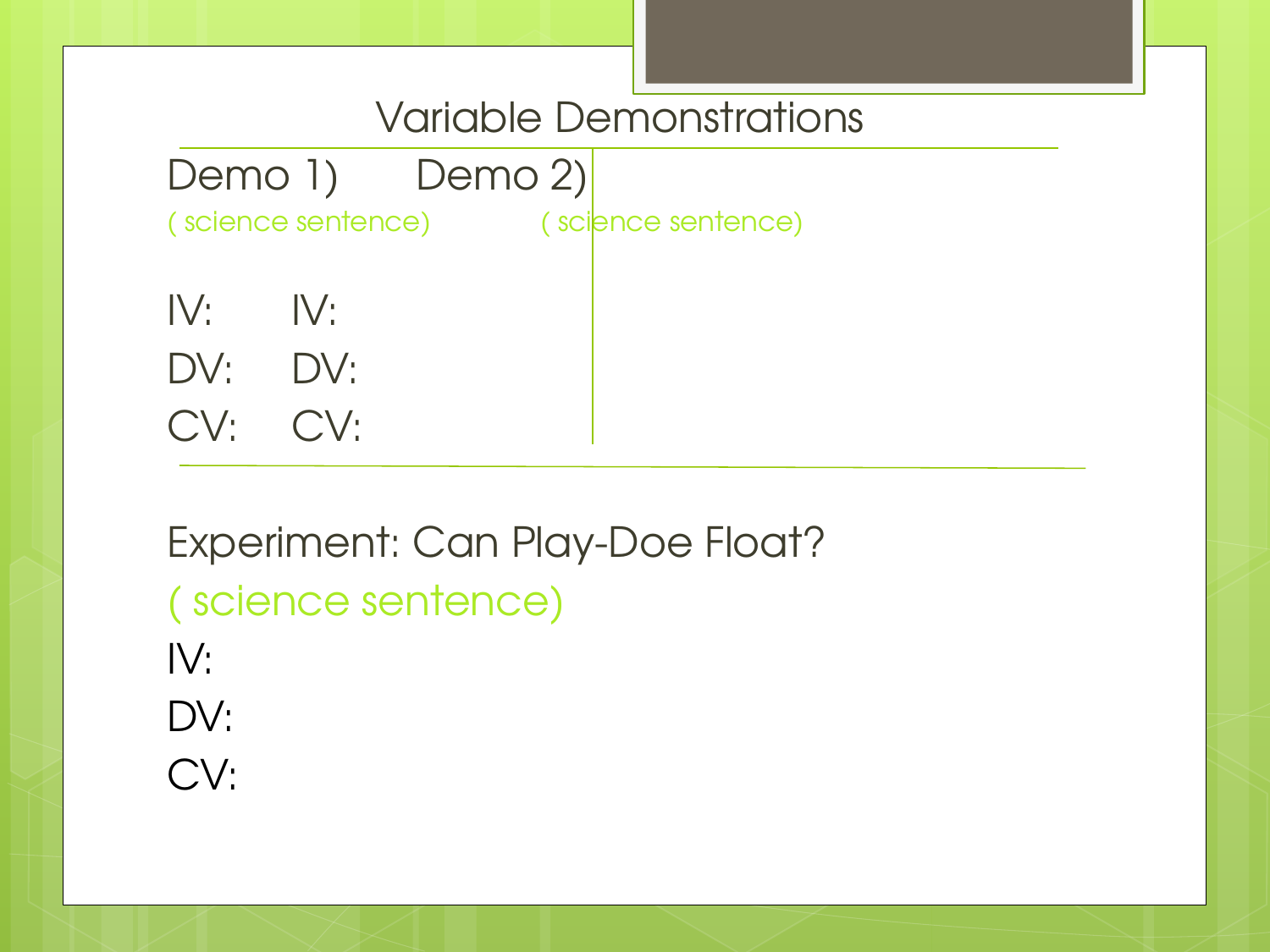

Variable Demonstrations
Demo 1)			Demo 2)
( science sentence)		( science sentence)

IV:				IV:
DV:				DV:
CV:				CV:

Experiment: Can Play-Doe Float?
( science sentence)
IV:
DV:
CV: